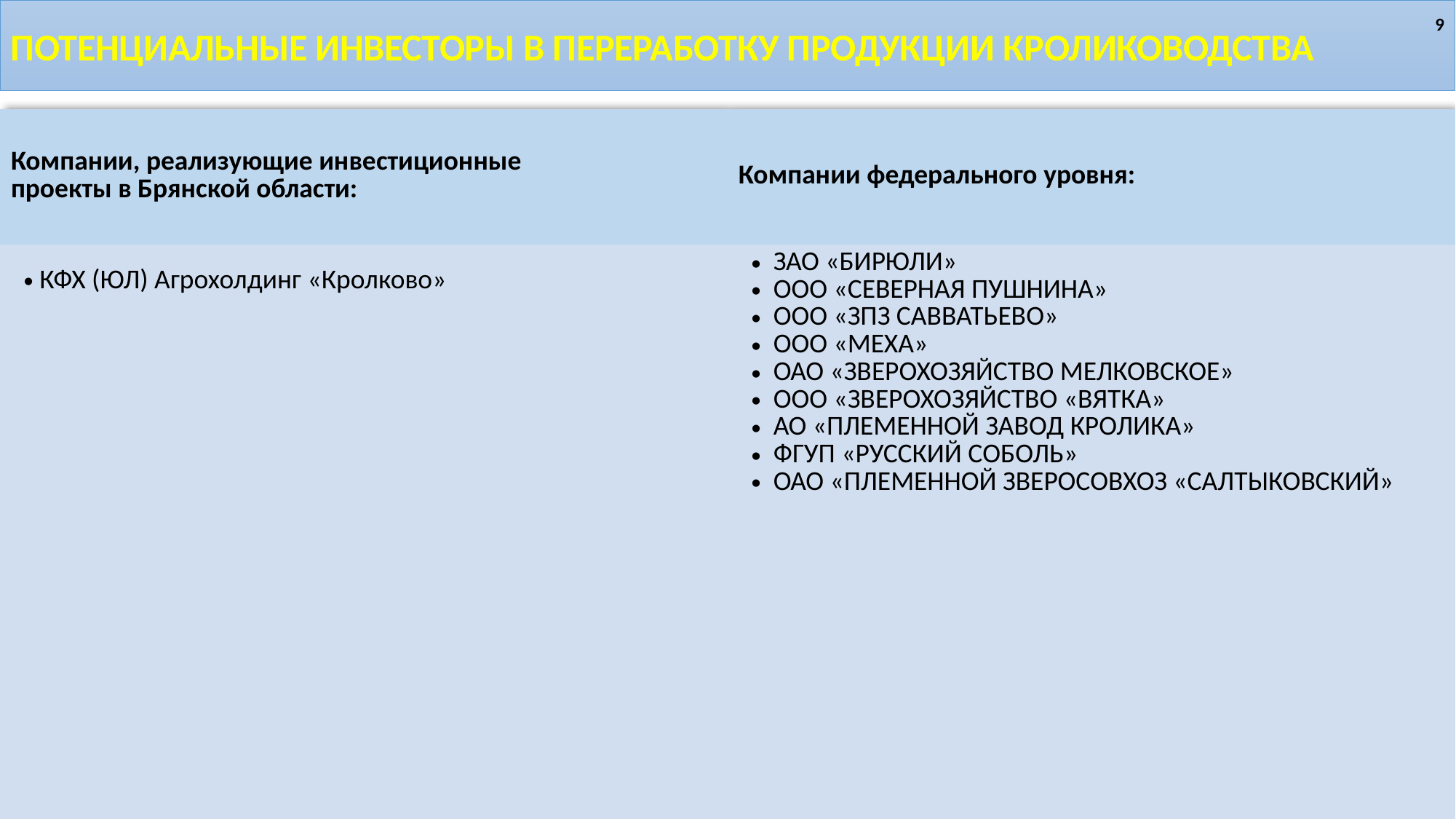

ПОТЕНЦИАЛЬНЫЕ ИНВЕСТОРЫ В переработку продукции кролиководства
9
| Компании, реализующие инвестиционные проекты в Брянской области: | Компании федерального уровня: |
| --- | --- |
| КФХ (ЮЛ) Агрохолдинг «Кролково» | ЗАО «БИРЮЛИ» ООО «СЕВЕРНАЯ ПУШНИНА» ООО «ЗПЗ САВВАТЬЕВО» ООО «МЕХА» ОАО «ЗВЕРОХОЗЯЙСТВО МЕЛКОВСКОЕ» ООО «ЗВЕРОХОЗЯЙСТВО «ВЯТКА» АО «ПЛЕМЕННОЙ ЗАВОД КРОЛИКА» ФГУП «РУССКИЙ СОБОЛЬ» ОАО «ПЛЕМЕННОЙ ЗВЕРОСОВХОЗ «САЛТЫКОВСКИЙ» |